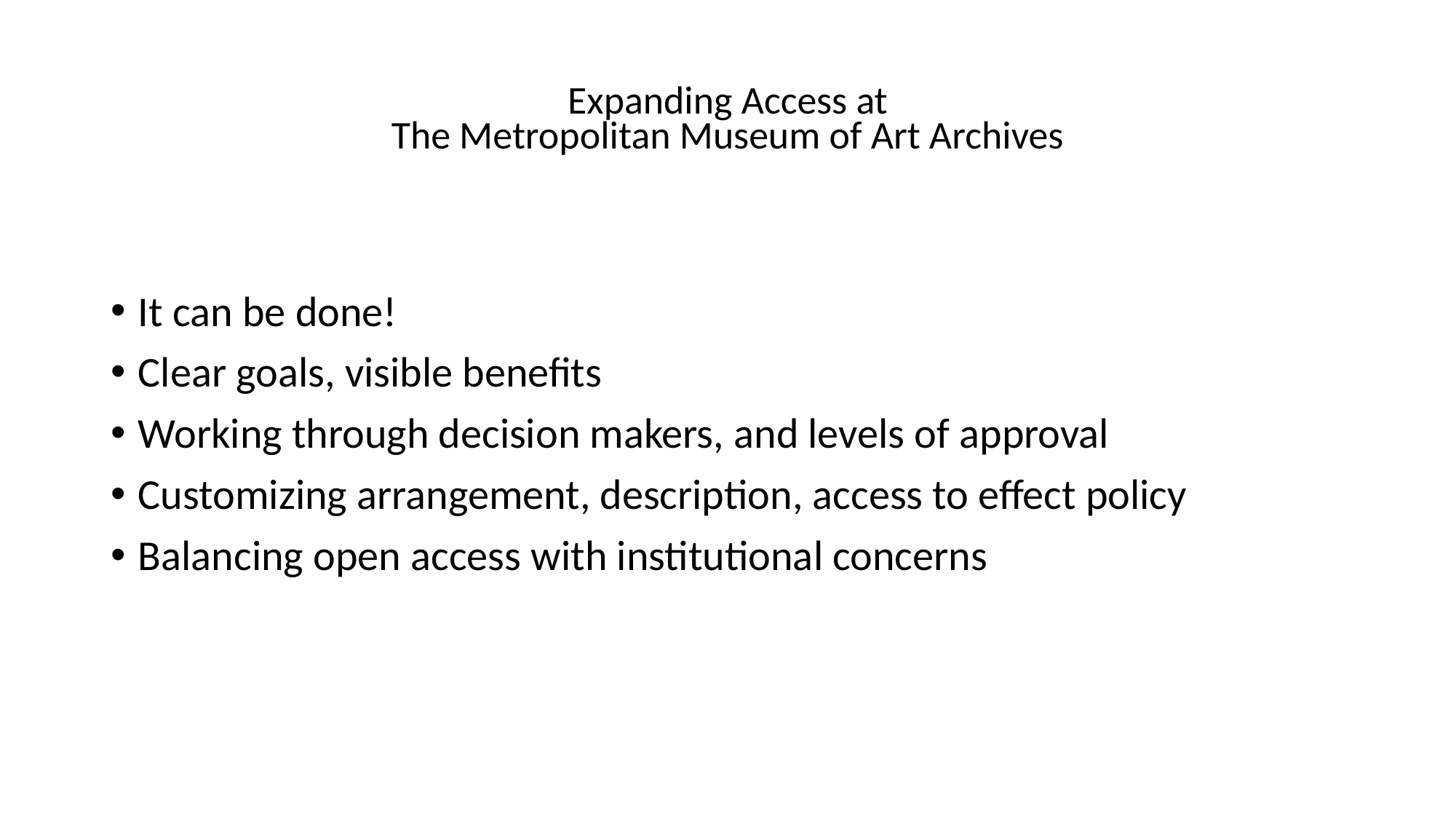

# Expanding Access at The Metropolitan Museum of Art Archives

It can be done!
Clear goals, visible benefits
Working through decision makers, and levels of approval
Customizing arrangement, description, access to effect policy
Balancing open access with institutional concerns